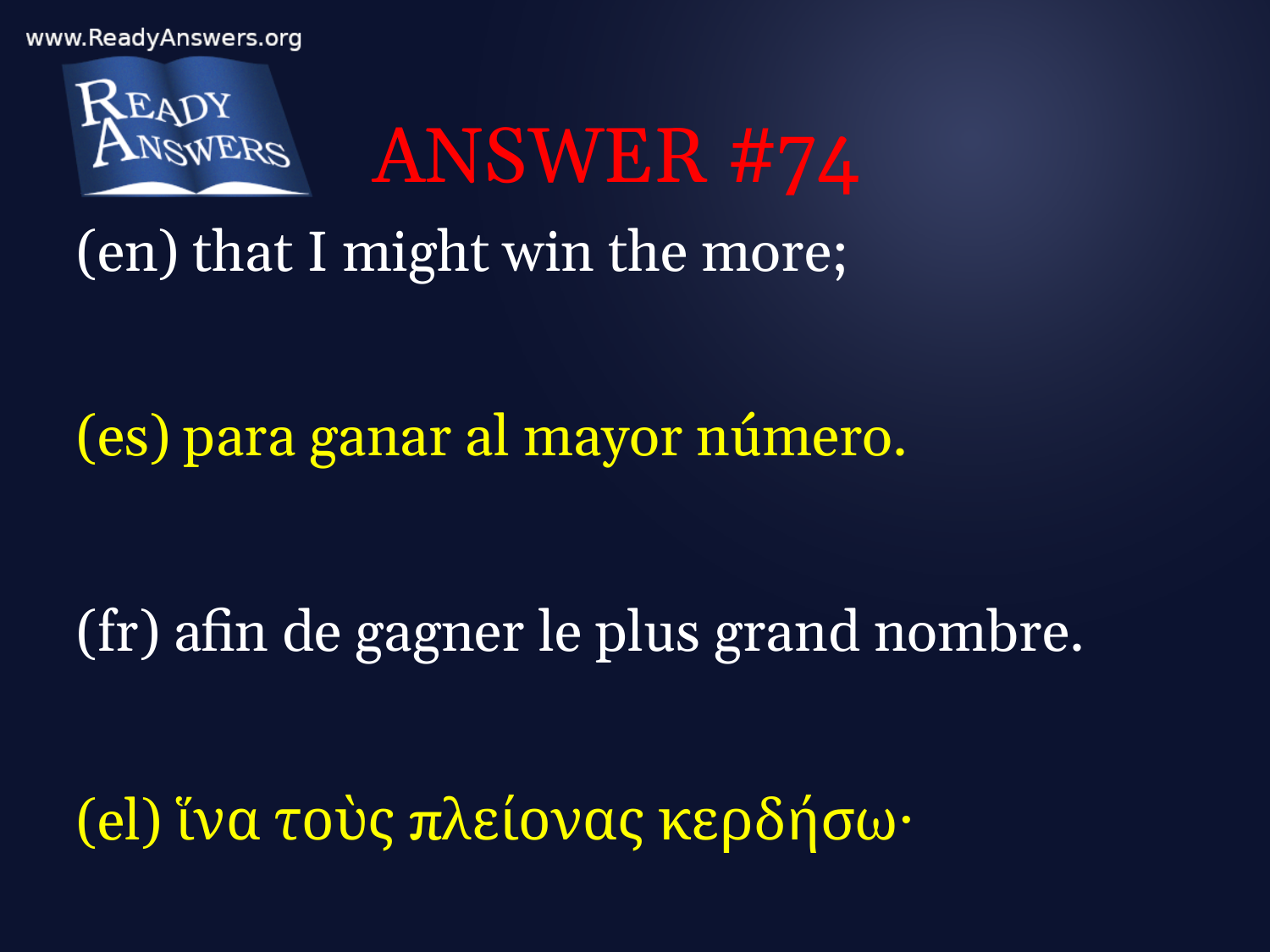

# ANSWER #74
(en) that I might win the more;
(es) para ganar al mayor número.
(fr) afin de gagner le plus grand nombre.
(el) ἵνα τοὺς πλείονας κερδήσω·